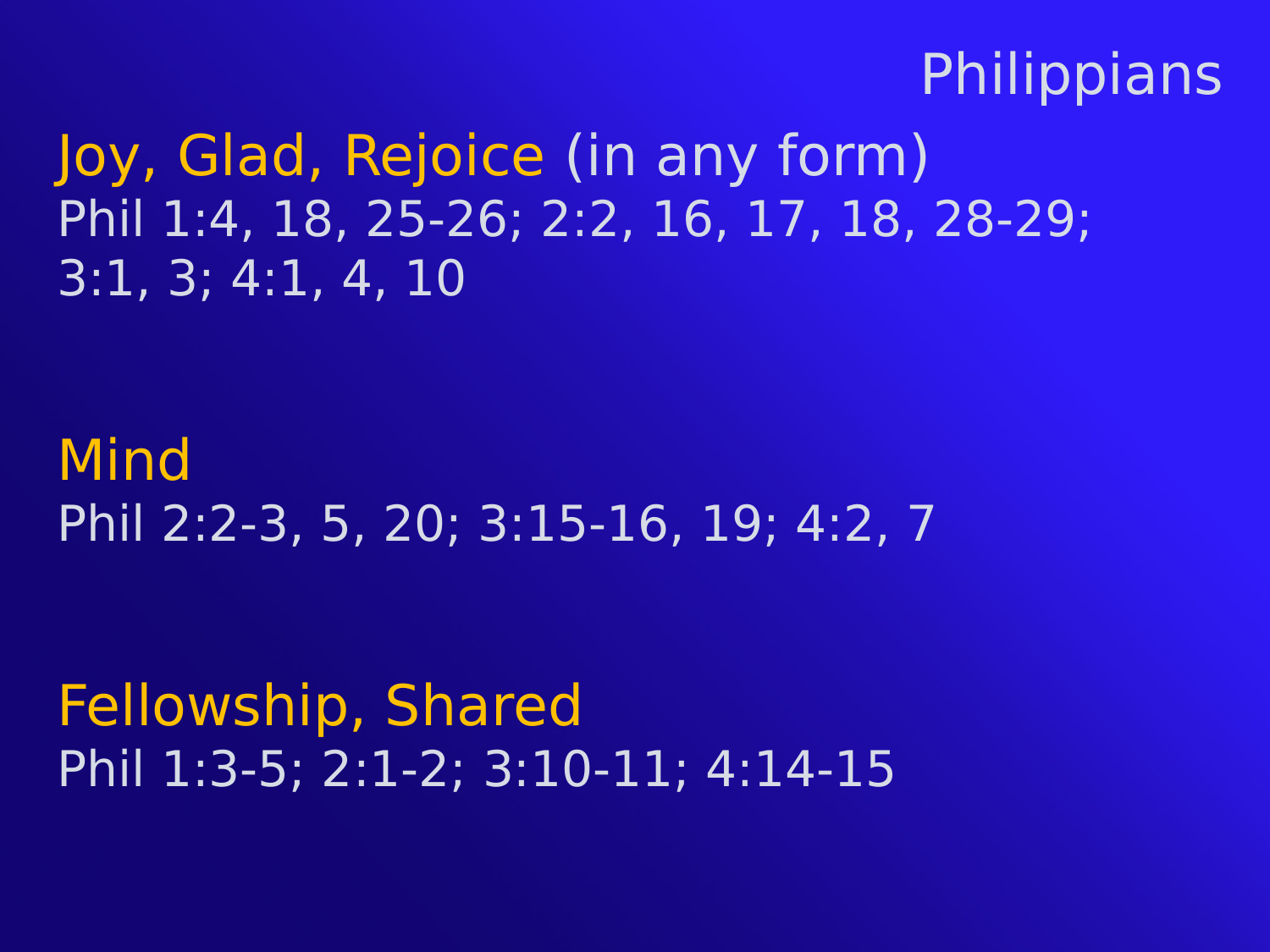

Philippians
Joy, Glad, Rejoice (in any form)
Phil 1:4, 18, 25-26; 2:2, 16, 17, 18, 28-29; 3:1, 3; 4:1, 4, 10

Mind
Phil 2:2-3, 5, 20; 3:15-16, 19; 4:2, 7

Fellowship, Shared
Phil 1:3-5; 2:1-2; 3:10-11; 4:14-15